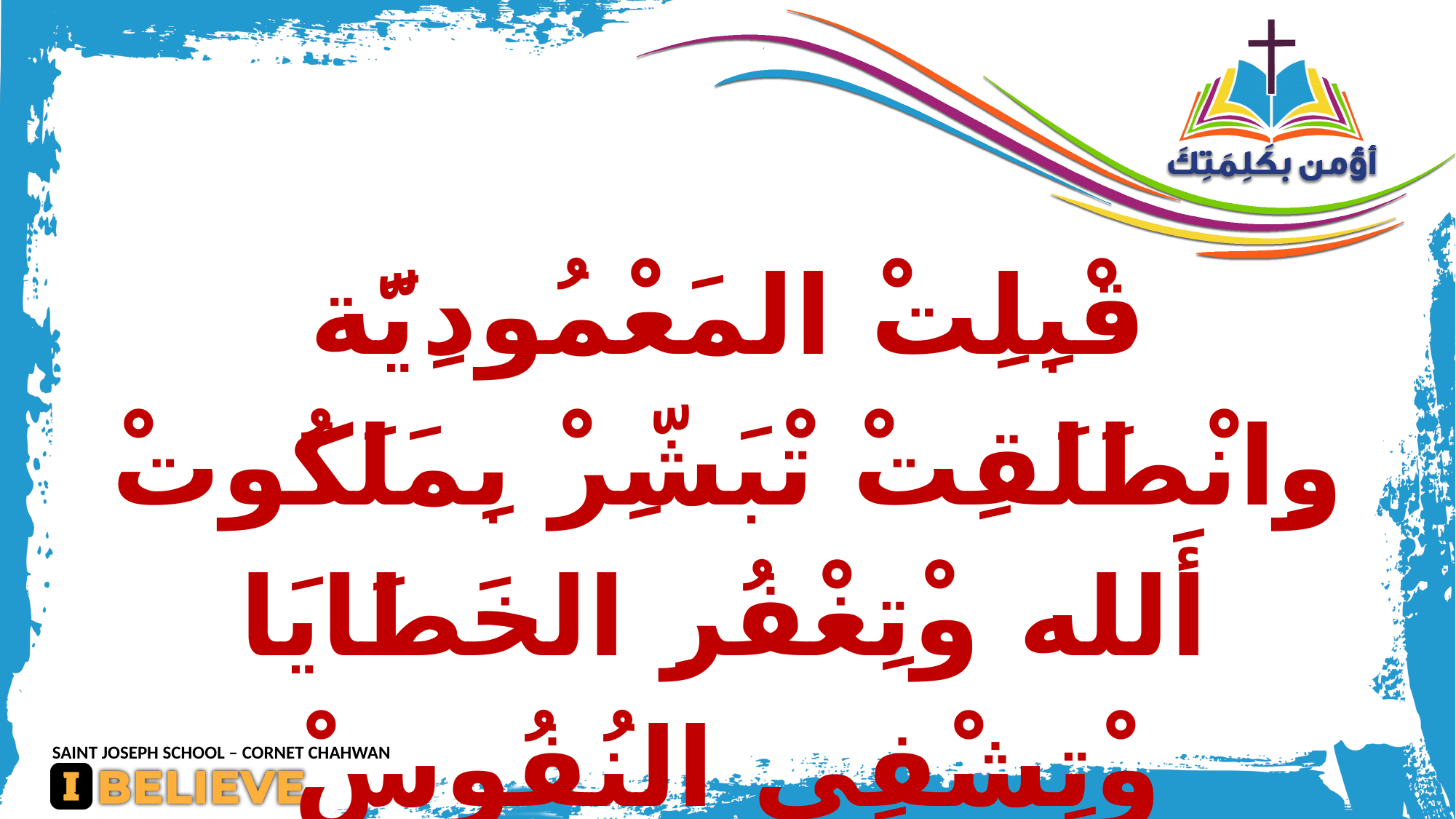

# قْبِلِتْ المَعْمُودِيَّة وِانْطَلَقِتْ تْبَشِّرْ بِمَلَكُوتْ أَلله وْتِغْفُرِ الخَطَايَا وْتِشْفِي النُفُوسْ وِالأَجْسَادْ.